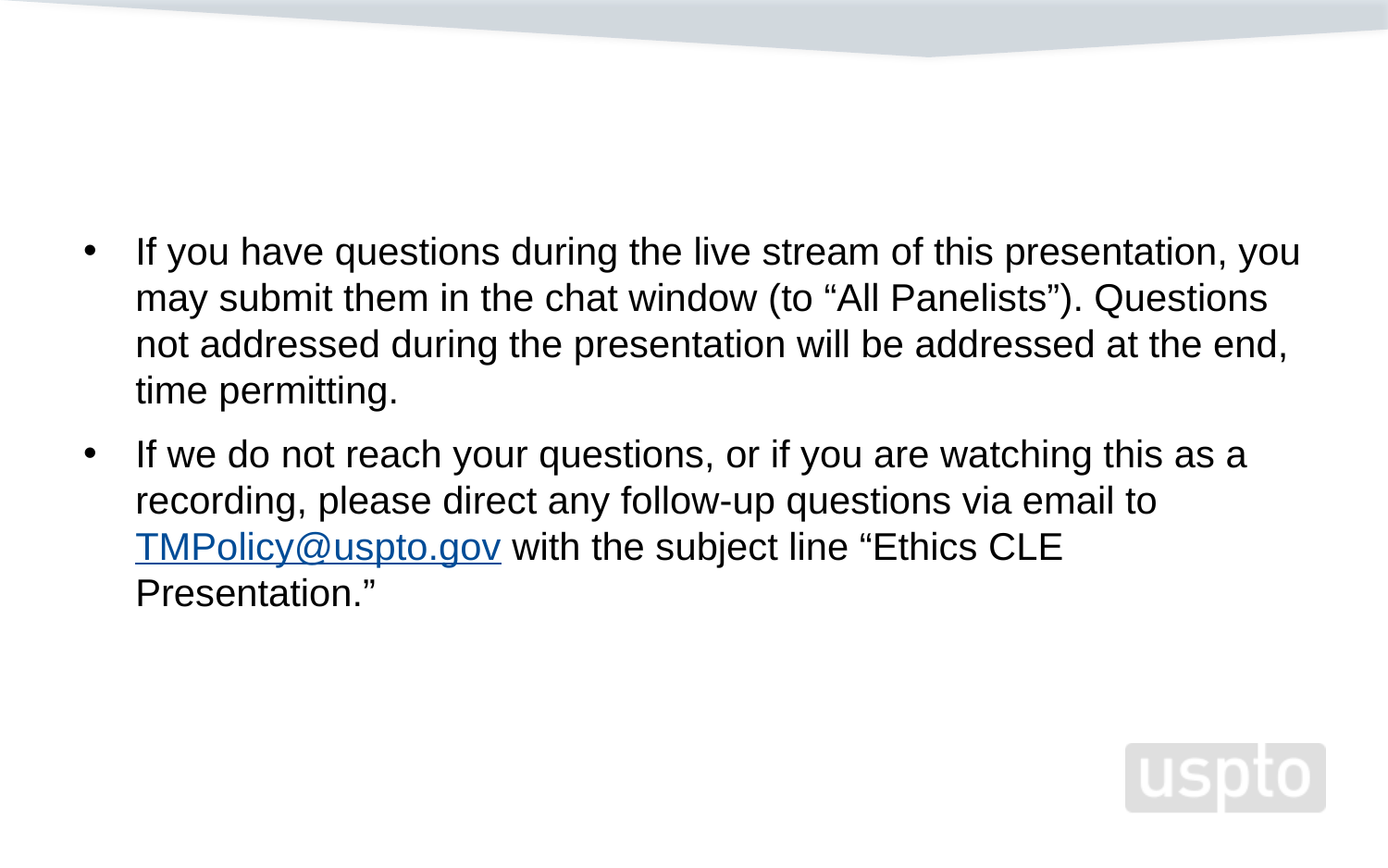

If you have questions during the live stream of this presentation, you may submit them in the chat window (to “All Panelists”). Questions not addressed during the presentation will be addressed at the end, time permitting.
If we do not reach your questions, or if you are watching this as a recording, please direct any follow-up questions via email to TMPolicy@uspto.gov with the subject line “Ethics CLE Presentation.”